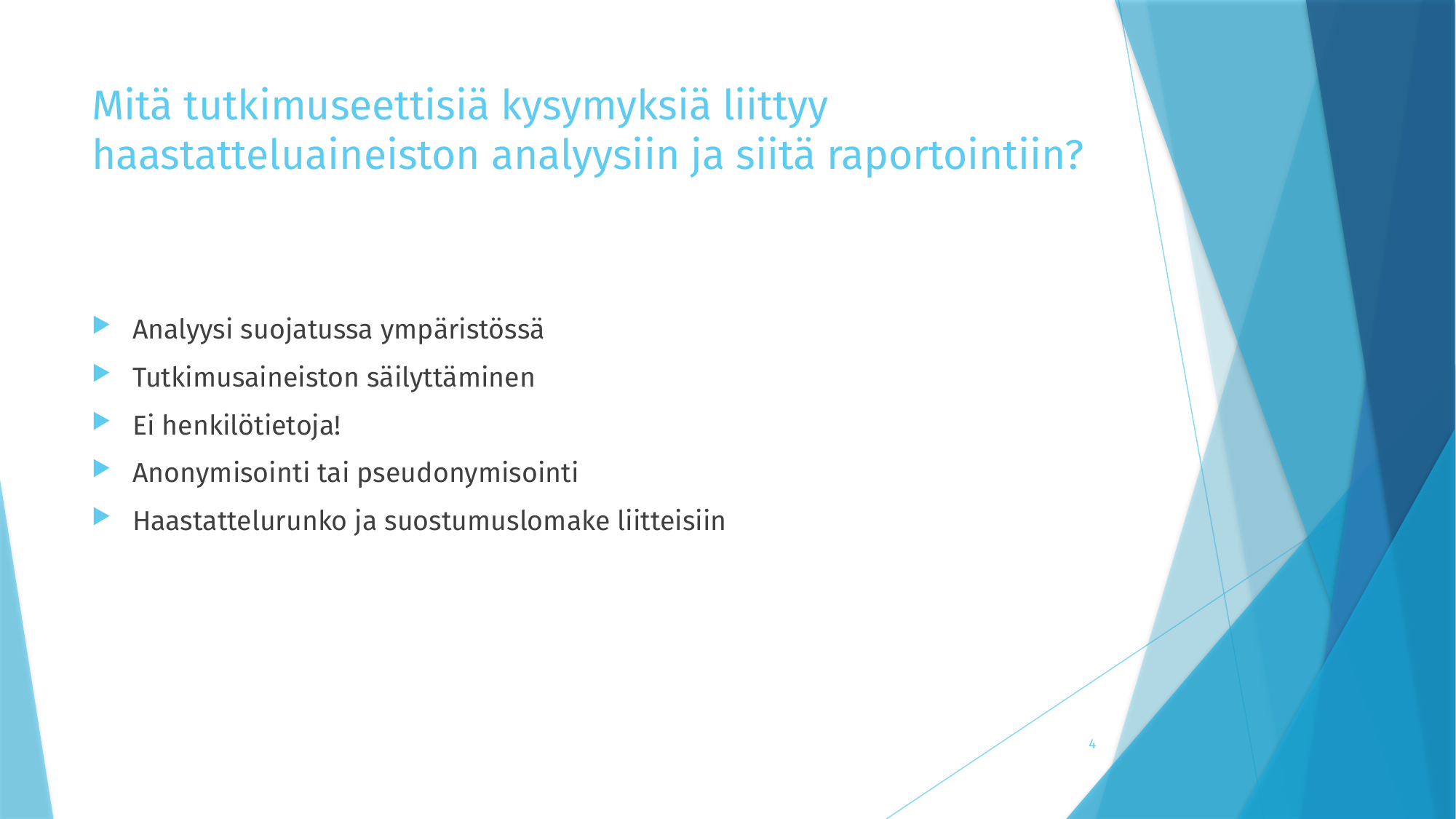

# Mitä tutkimuseettisiä kysymyksiä liittyy haastatteluaineiston analyysiin ja siitä raportointiin?

Analyysi suojatussa ympäristössä
Tutkimusaineiston säilyttäminen
Ei henkilötietoja!
Anonymisointi tai pseudonymisointi
Haastattelurunko ja suostumuslomake liitteisiin

4